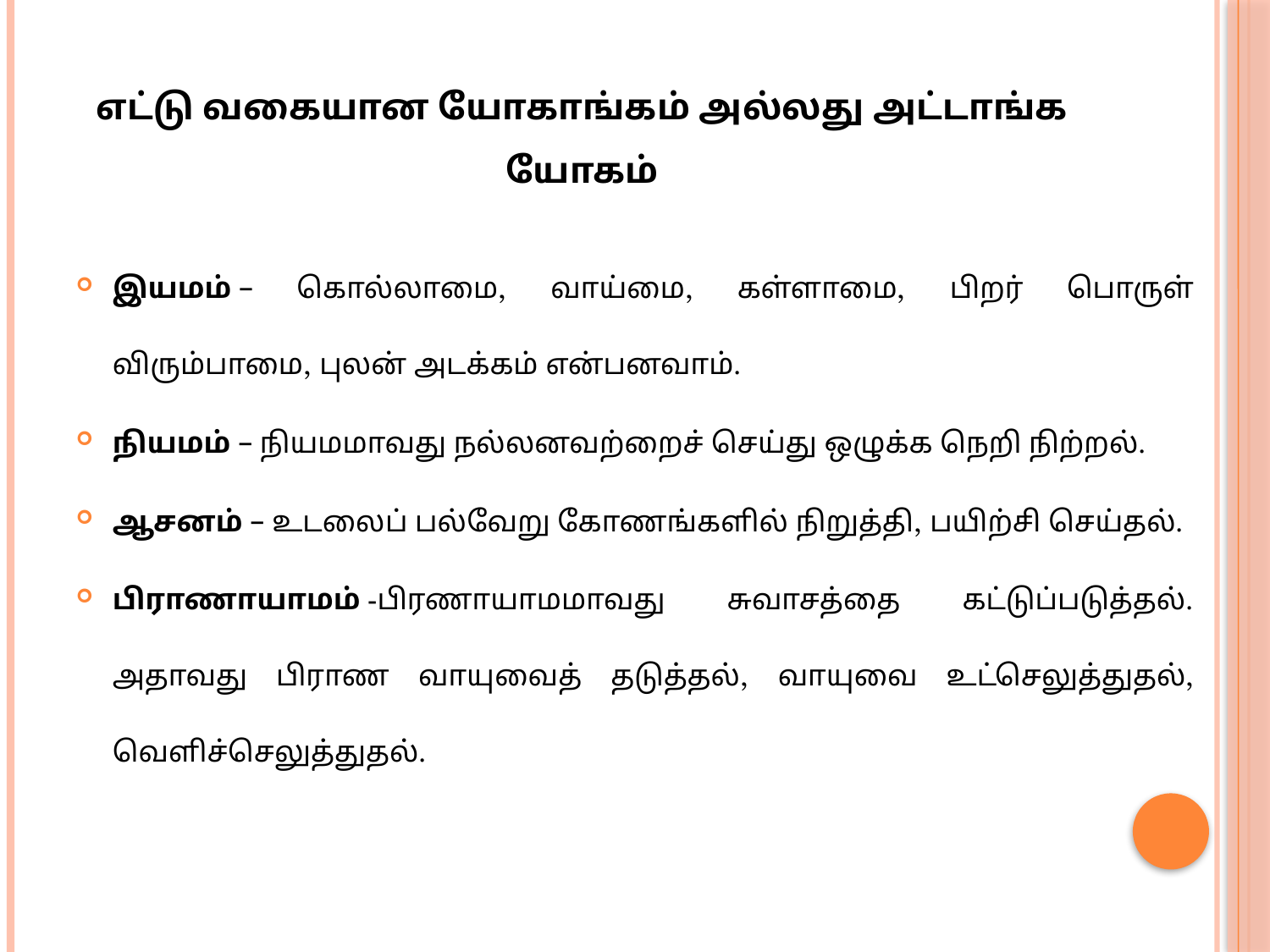

# எட்டு வகையான யோகாங்கம் அல்லது அட்டாங்க யோகம்
இயமம் – கொல்லாமை, வாய்மை, கள்ளாமை, பிறர் பொருள் விரும்பாமை, புலன் அடக்கம் என்பனவாம்.
நியமம் – நியமமாவது நல்லனவற்றைச் செய்து ஒழுக்க நெறி நிற்றல்.
ஆசனம் – உடலைப் பல்வேறு கோணங்களில் நிறுத்தி, பயிற்சி செய்தல்.
பிராணாயாமம் -பிரணாயாமமாவது சுவாசத்தை கட்டுப்படுத்தல். அதாவது பிராண வாயுவைத் தடுத்தல், வாயுவை உட்செலுத்துதல், வெளிச்செலுத்துதல்.